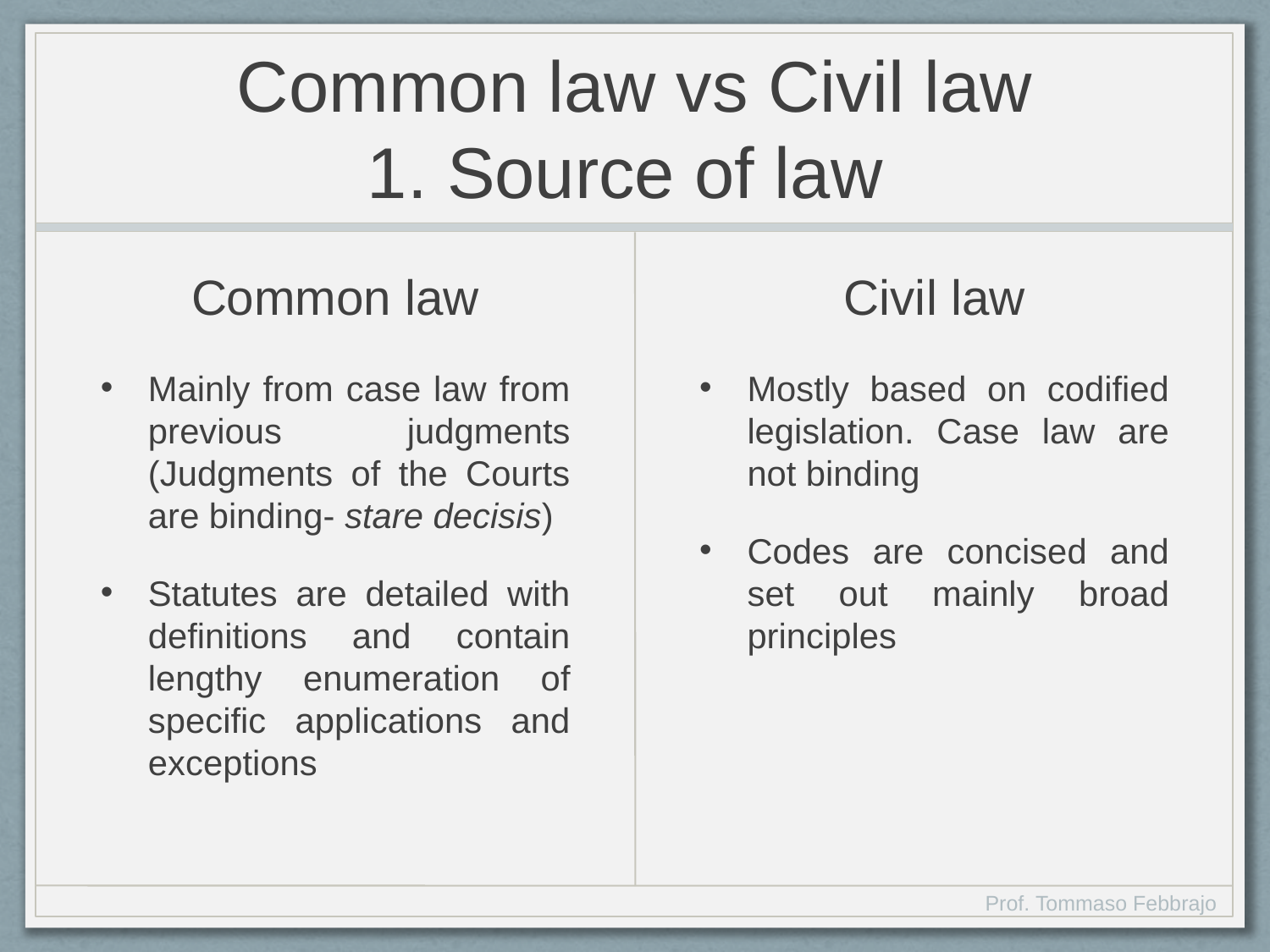

# Common law vs Civil law 1. Source of law
Common law
Civil law
Mainly from case law from previous judgments (Judgments of the Courts are binding- stare decisis)
Statutes are detailed with definitions and contain lengthy enumeration of specific applications and exceptions

Mostly based on codified legislation. Case law are not binding
Codes are concised and set out mainly broad principles
Prof. Tommaso Febbrajo